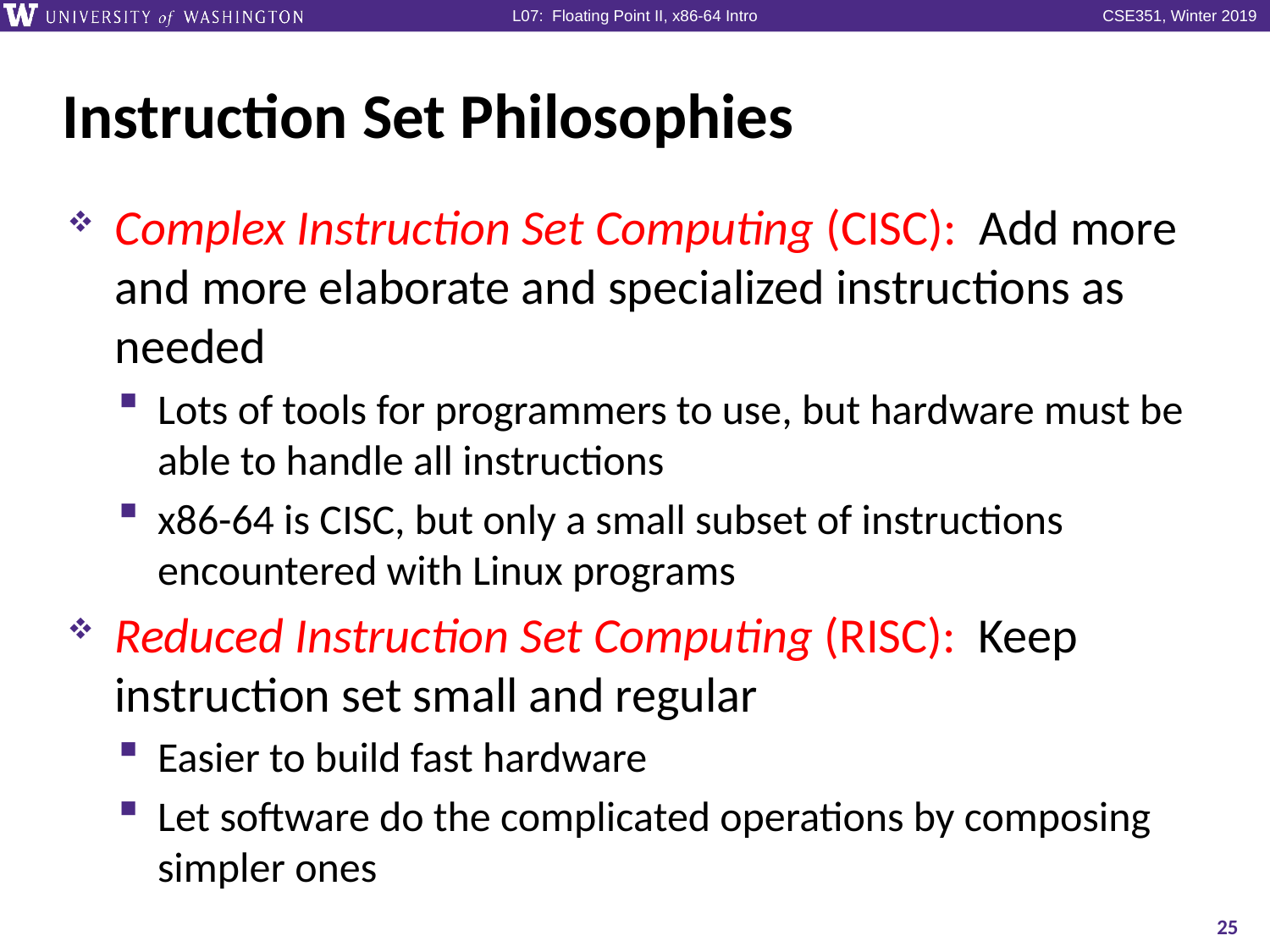

# Instruction Set Philosophies
Complex Instruction Set Computing (CISC):  Add more and more elaborate and specialized instructions as needed
Lots of tools for programmers to use, but hardware must be able to handle all instructions
x86-64 is CISC, but only a small subset of instructions encountered with Linux programs
Reduced Instruction Set Computing (RISC):  Keep instruction set small and regular
Easier to build fast hardware
Let software do the complicated operations by composing simpler ones
25